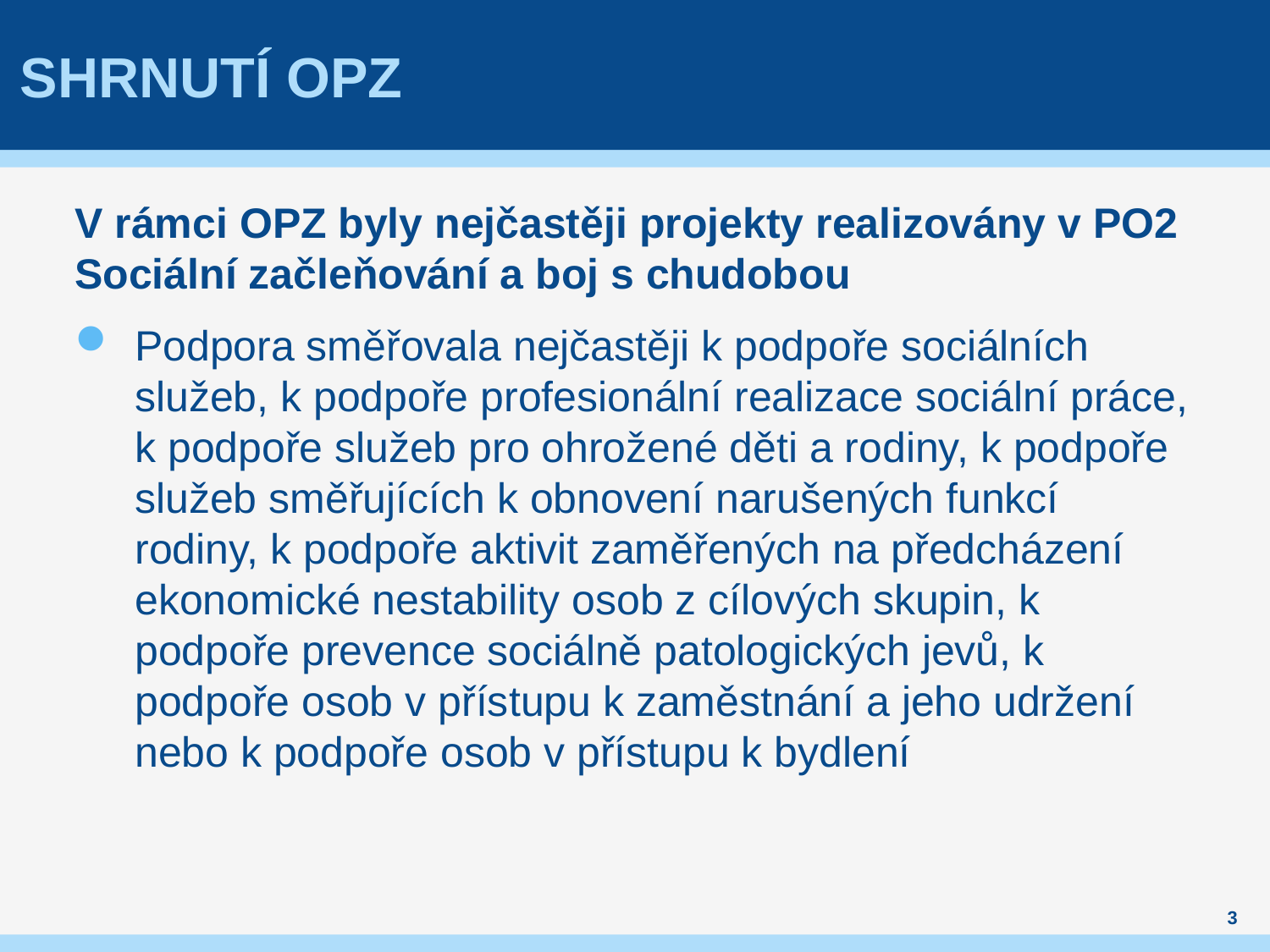

# Shrnutí OPZ
V rámci OPZ byly nejčastěji projekty realizovány v PO2 Sociální začleňování a boj s chudobou
Podpora směřovala nejčastěji k podpoře sociálních služeb, k podpoře profesionální realizace sociální práce, k podpoře služeb pro ohrožené děti a rodiny, k podpoře služeb směřujících k obnovení narušených funkcí rodiny, k podpoře aktivit zaměřených na předcházení ekonomické nestability osob z cílových skupin, k podpoře prevence sociálně patologických jevů, k podpoře osob v přístupu k zaměstnání a jeho udržení nebo k podpoře osob v přístupu k bydlení
3